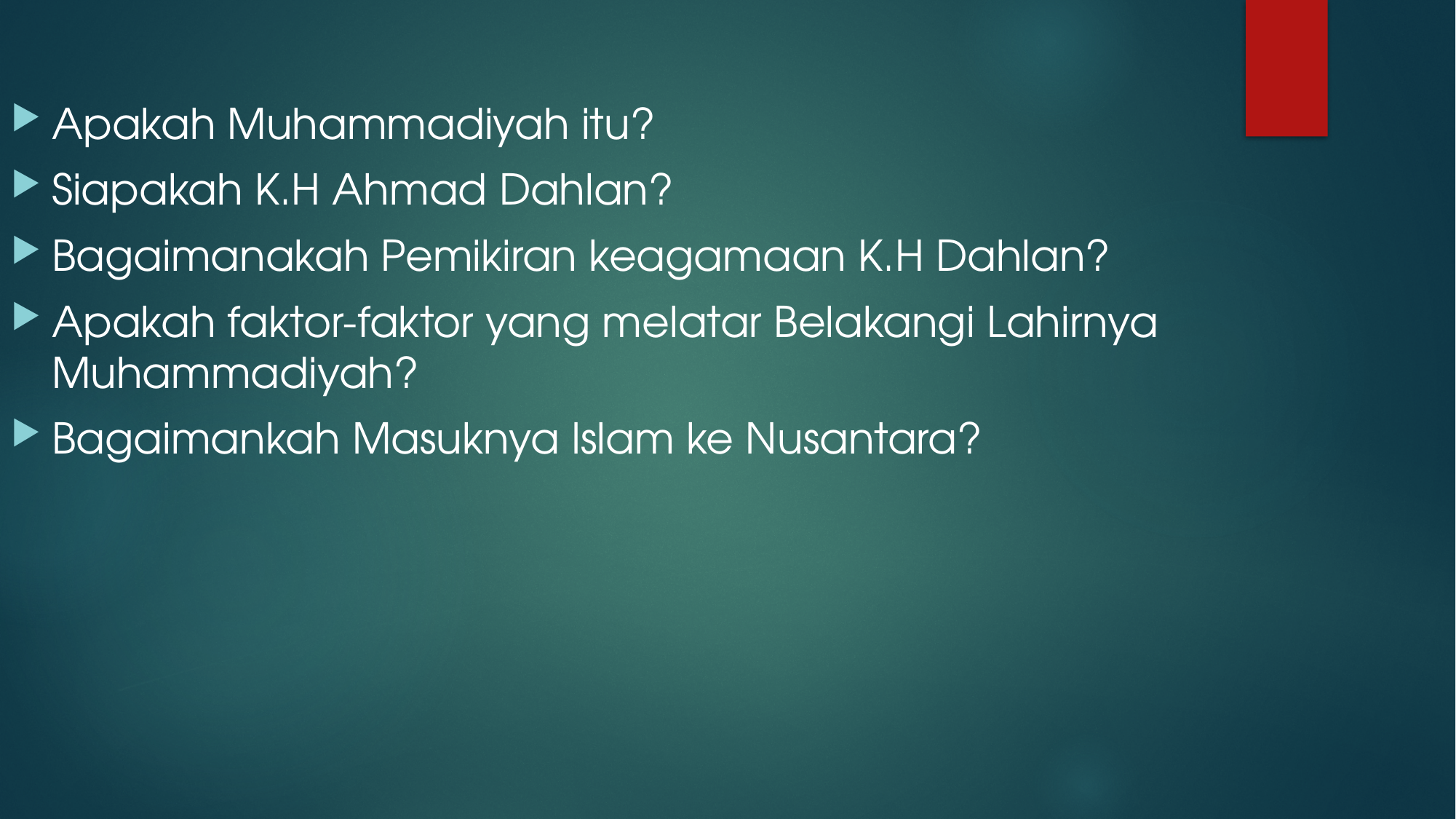

Apakah Muhammadiyah itu?
Siapakah K.H Ahmad Dahlan?
Bagaimanakah Pemikiran keagamaan K.H Dahlan?
Apakah faktor-faktor yang melatar Belakangi Lahirnya Muhammadiyah?
Bagaimankah Masuknya Islam ke Nusantara?